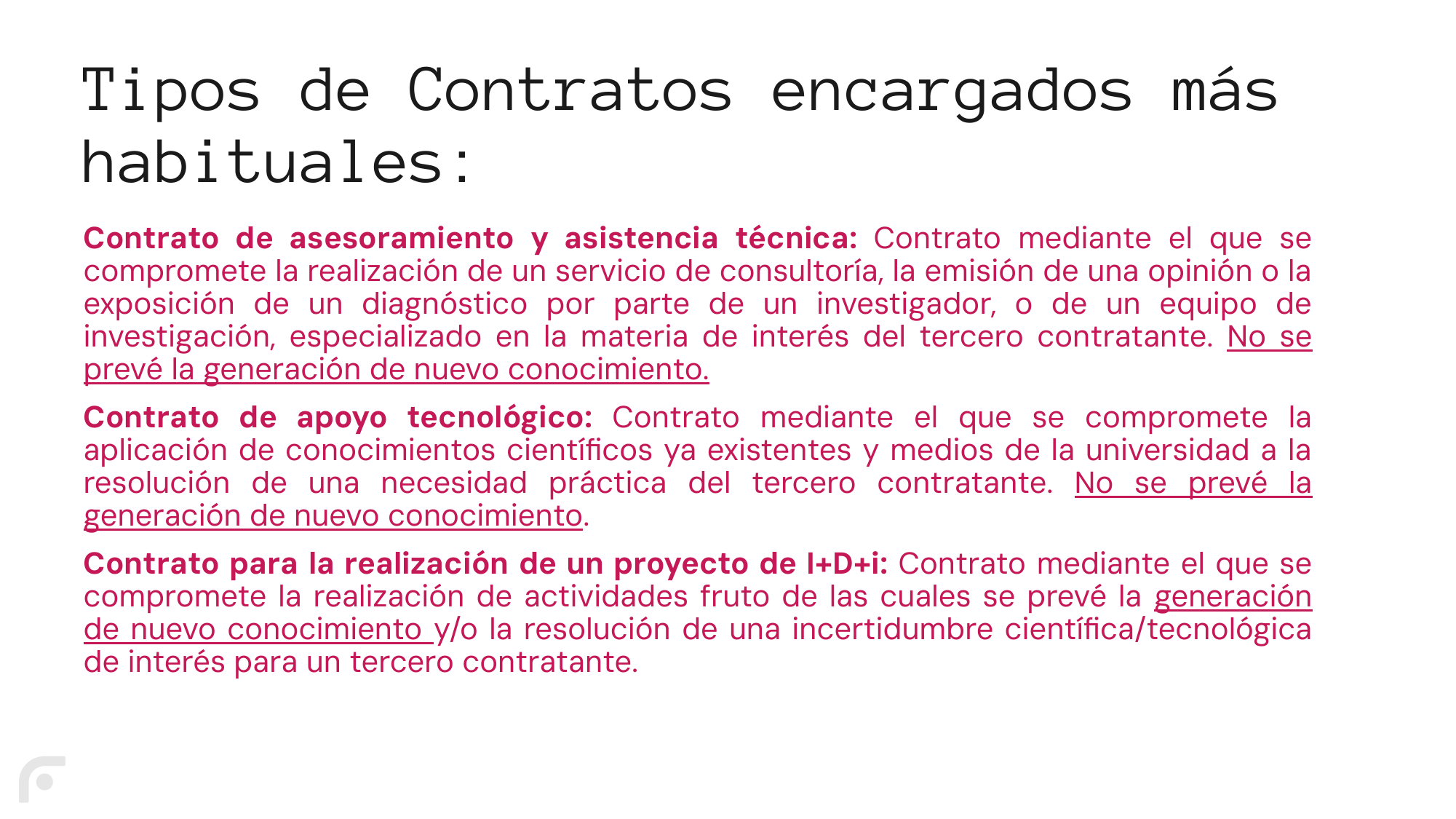

# Tipos de Contratos encargados más habituales:
Contrato de asesoramiento y asistencia técnica: Contrato mediante el que se compromete la realización de un servicio de consultoría, la emisión de una opinión o la exposición de un diagnóstico por parte de un investigador, o de un equipo de investigación, especializado en la materia de interés del tercero contratante. No se prevé la generación de nuevo conocimiento.
Contrato de apoyo tecnológico: Contrato mediante el que se compromete la aplicación de conocimientos científicos ya existentes y medios de la universidad a la resolución de una necesidad práctica del tercero contratante. No se prevé la generación de nuevo conocimiento.
Contrato para la realización de un proyecto de I+D+i: Contrato mediante el que se compromete la realización de actividades fruto de las cuales se prevé la generación de nuevo conocimiento y/o la resolución de una incertidumbre científica/tecnológica de interés para un tercero contratante.